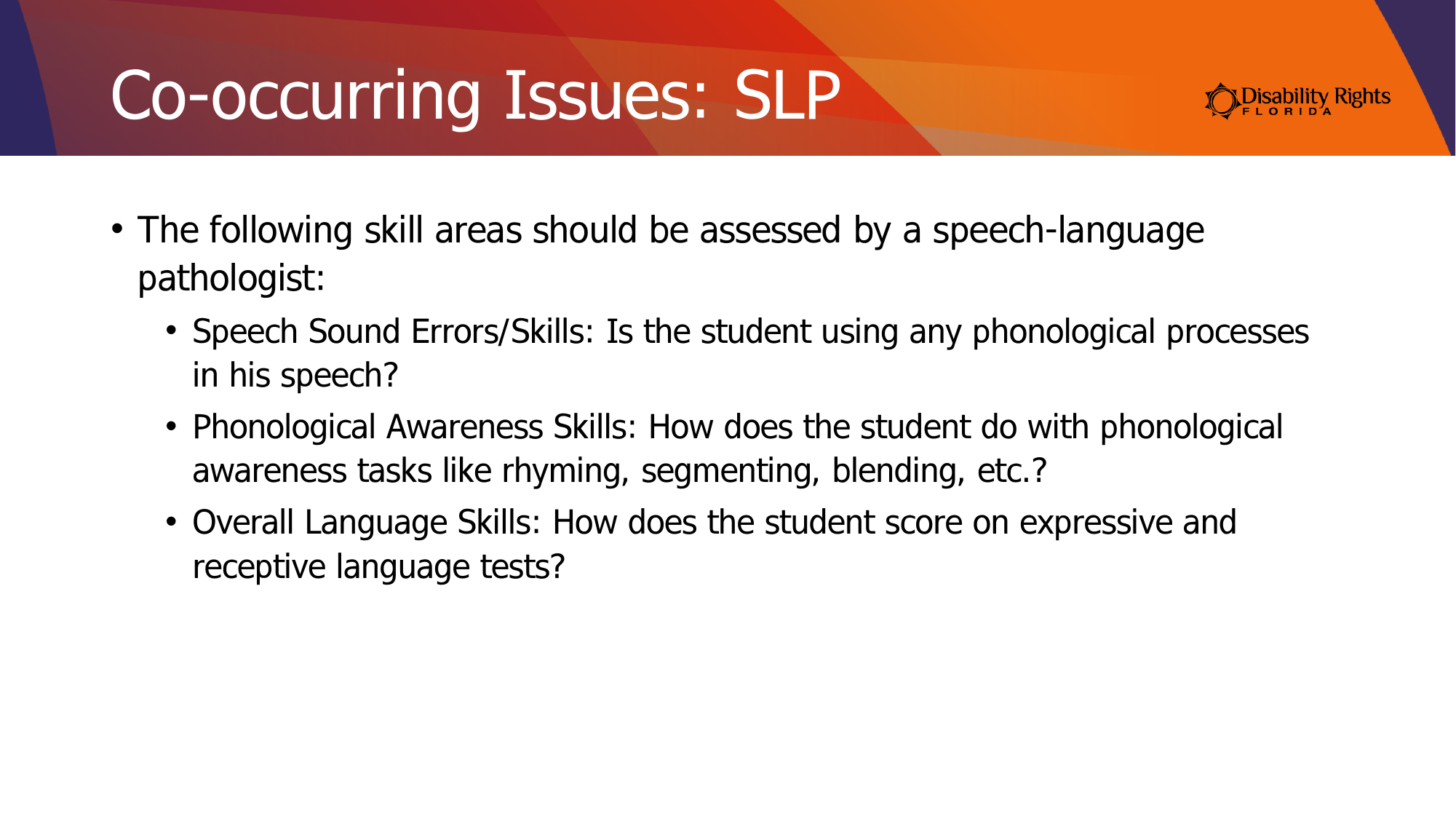

# Co-occurring Issues: SLP
The following skill areas should be assessed by a speech-language pathologist:
Speech Sound Errors/Skills: Is the student using any phonological processes in his speech?
Phonological Awareness Skills: How does the student do with phonological awareness tasks like rhyming, segmenting, blending, etc.?
Overall Language Skills: How does the student score on expressive and receptive language tests?